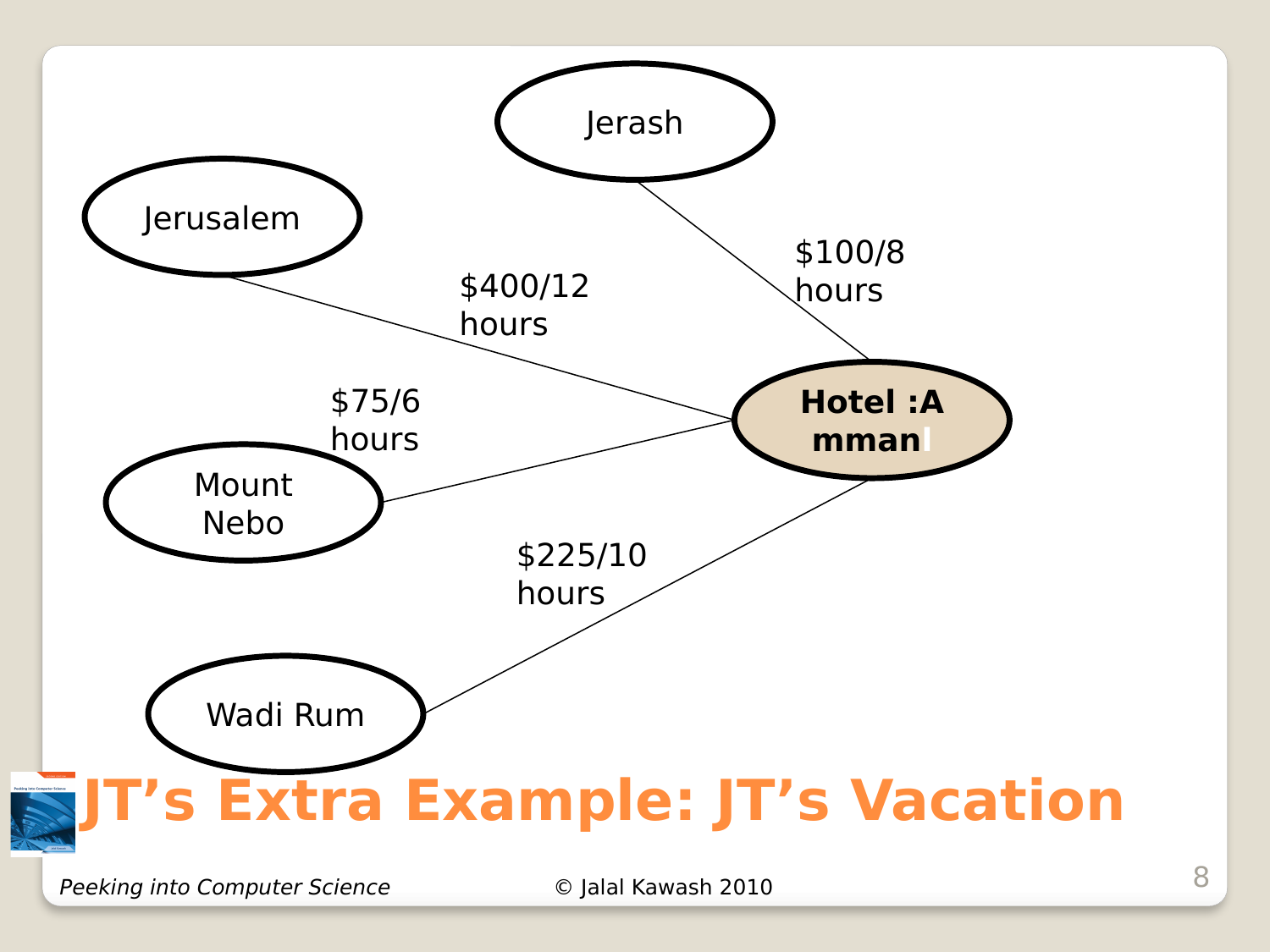

Jerash
Jerusalem
$100/8 hours
$400/12 hours
Hotel :Ammanl
$75/6 hours
Mount Nebo
$225/10 hours
Wadi Rum
# JT’s Extra Example: JT’s Vacation
8